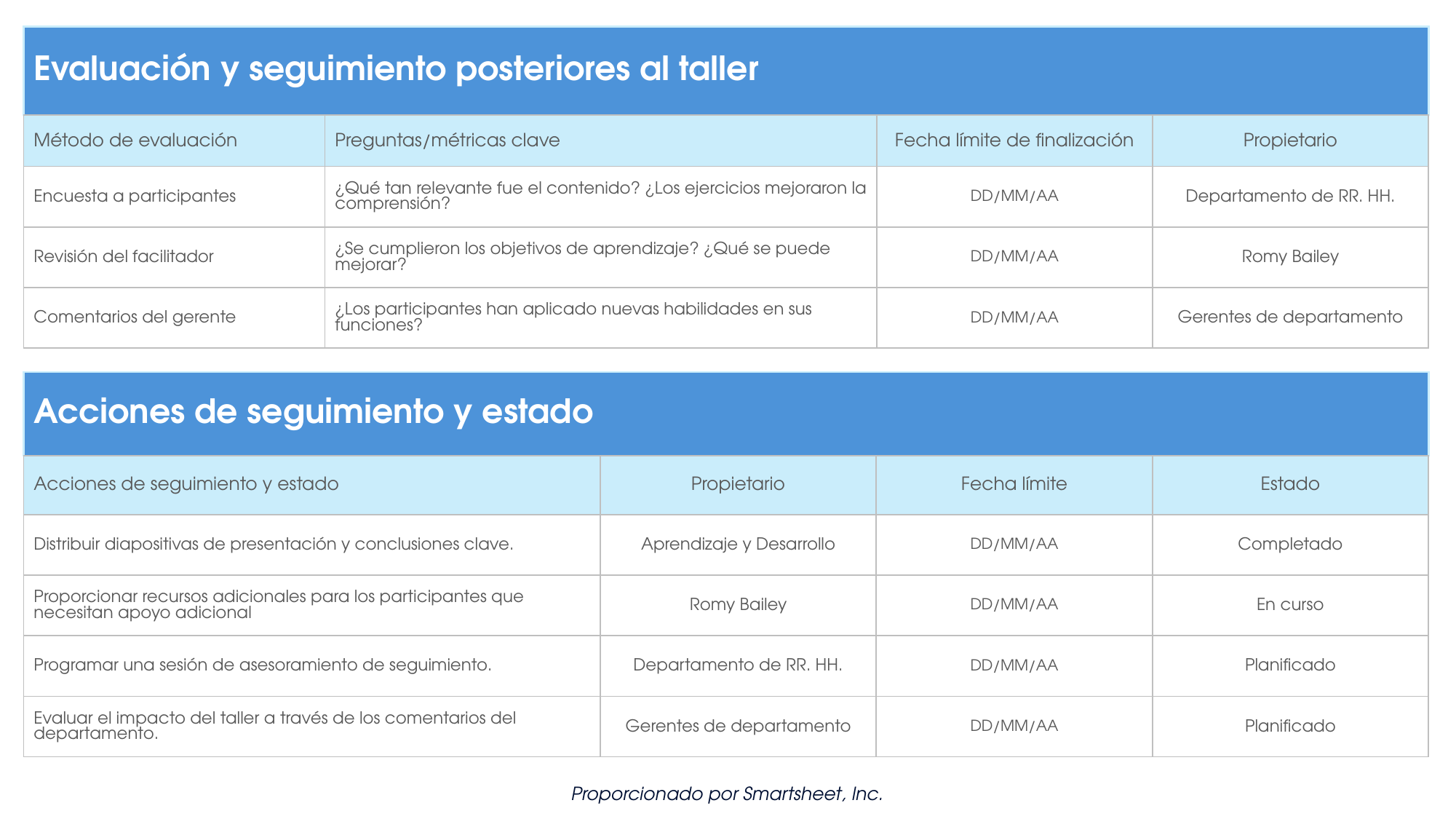

| Evaluación y seguimiento posteriores al taller |  |  |  |
| --- | --- | --- | --- |
| Método de evaluación | Preguntas/métricas clave | Fecha límite de finalización | Propietario |
| Encuesta a participantes | ¿Qué tan relevante fue el contenido? ¿Los ejercicios mejoraron la comprensión? | DD/MM/AA | Departamento de RR. HH. |
| Revisión del facilitador | ¿Se cumplieron los objetivos de aprendizaje? ¿Qué se puede mejorar? | DD/MM/AA | Romy Bailey |
| Comentarios del gerente | ¿Los participantes han aplicado nuevas habilidades en sus funciones? | DD/MM/AA | Gerentes de departamento |
| Acciones de seguimiento y estado |  |  |  |
| --- | --- | --- | --- |
| Acciones de seguimiento y estado | Propietario | Fecha límite | Estado |
| Distribuir diapositivas de presentación y conclusiones clave. | Aprendizaje y Desarrollo | DD/MM/AA | Completado |
| Proporcionar recursos adicionales para los participantes que necesitan apoyo adicional | Romy Bailey | DD/MM/AA | En curso |
| Programar una sesión de asesoramiento de seguimiento. | Departamento de RR. HH. | DD/MM/AA | Planificado |
| Evaluar el impacto del taller a través de los comentarios del departamento. | Gerentes de departamento | DD/MM/AA | Planificado |
Proporcionado por Smartsheet, Inc.